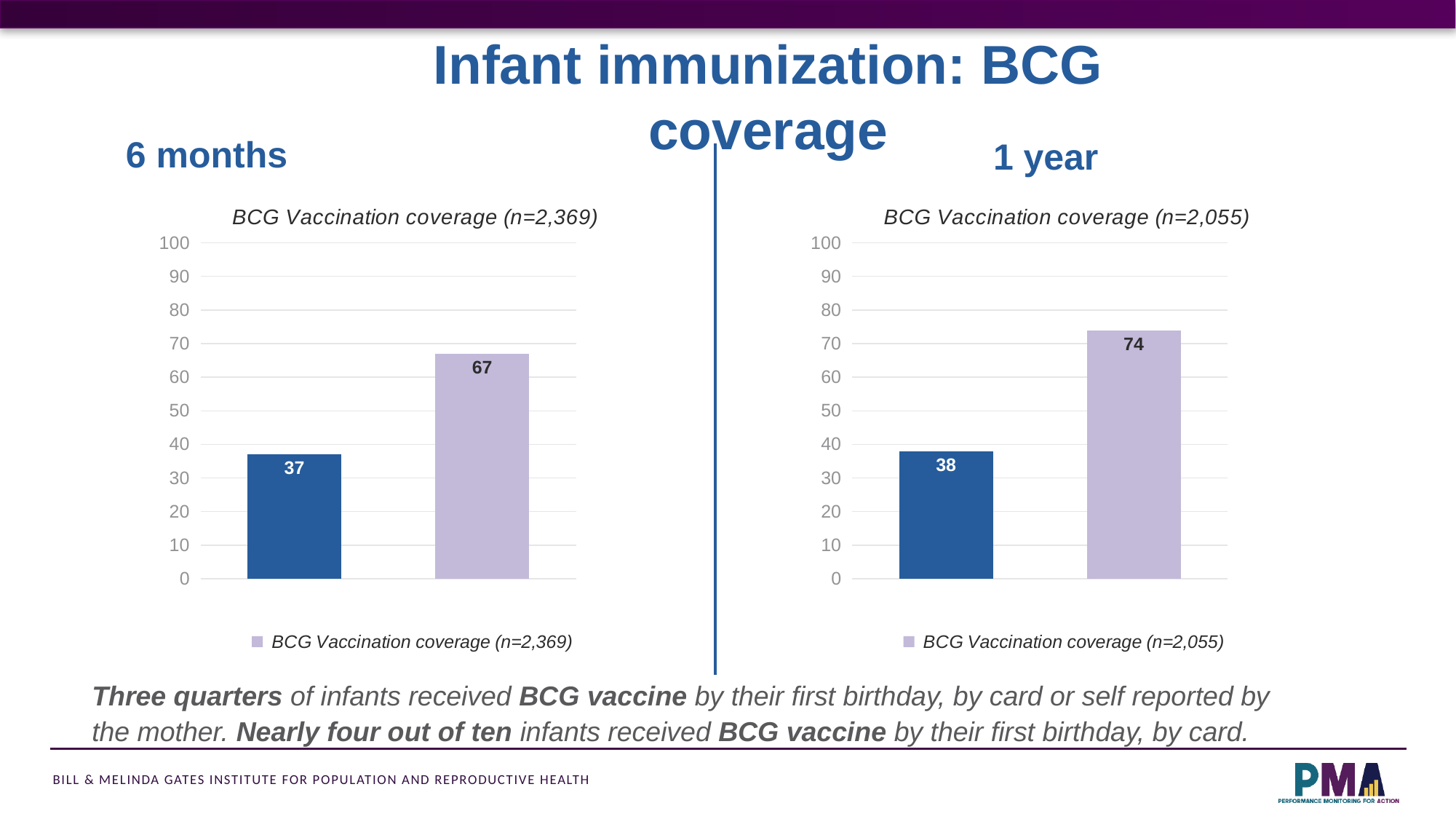

Infant immunization: BCG coverage
6 months
1 year

### Chart:

| Category |  BCG Vaccination coverage (n=2,369) |
|---|---|
| BCG Vaccination coverage (by card)   | 37.0 |
| BCG Vaccination coverage (by card or self reported by the mother)   | 67.0 |

### Chart:

| Category |  BCG Vaccination coverage (n=2,055) |
|---|---|
| BCG Vaccination coverage (by card) | 38.0 |
| BCG Vaccination coverage (by card or self reported by the mother) | 74.0 |
Three quarters of infants received BCG vaccine by their first birthday, by card or self reported by the mother. Nearly four out of ten infants received BCG vaccine by their first birthday, by card.